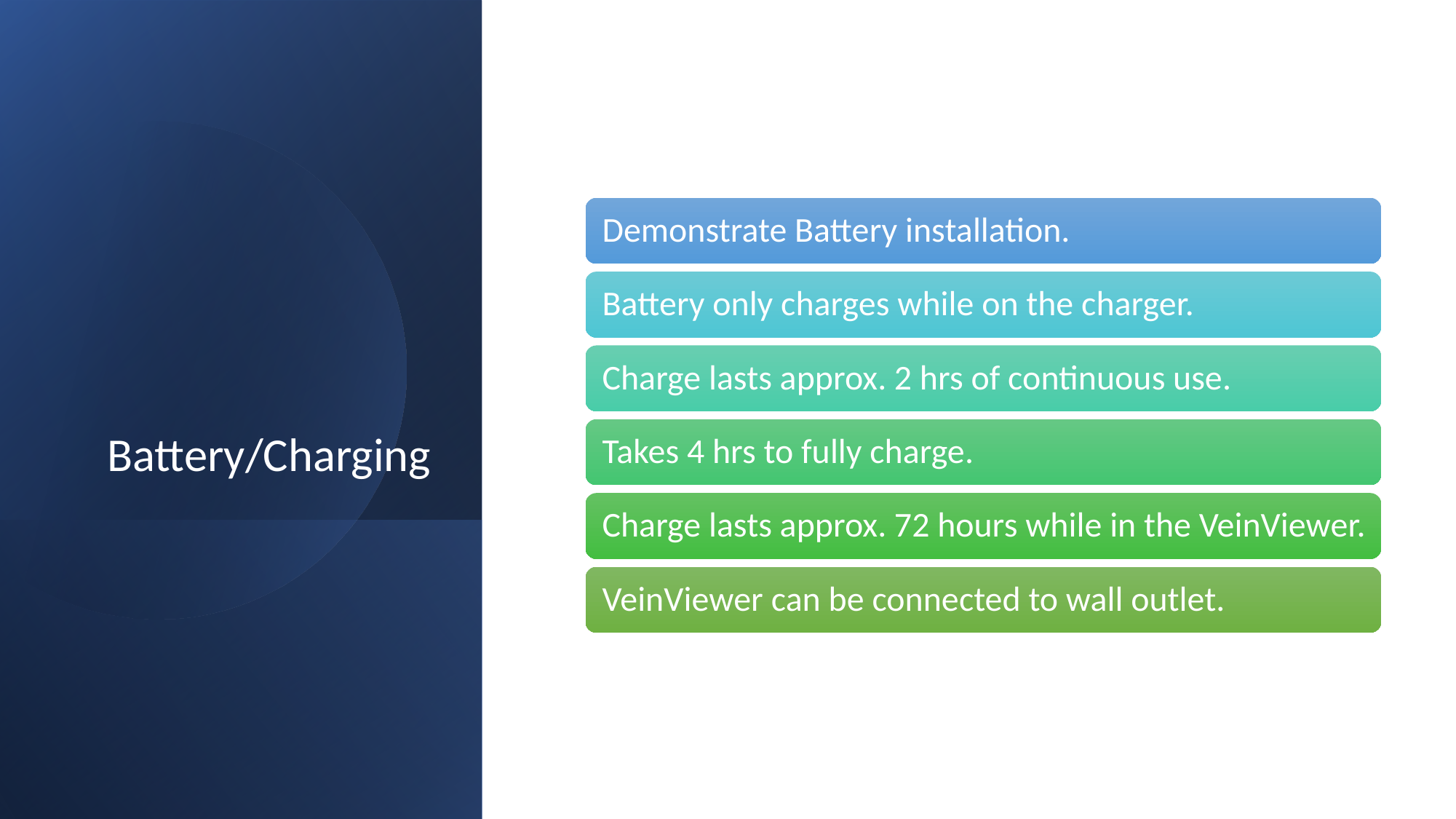

Demonstrate Battery installation.
Battery only charges while on the charger.
Charge lasts approx. 2 hrs of continuous use.
Takes 4 hrs to fully charge.
Charge lasts approx. 72 hours while in the VeinViewer.
VeinViewer can be connected to wall outlet.

# Battery/Charging